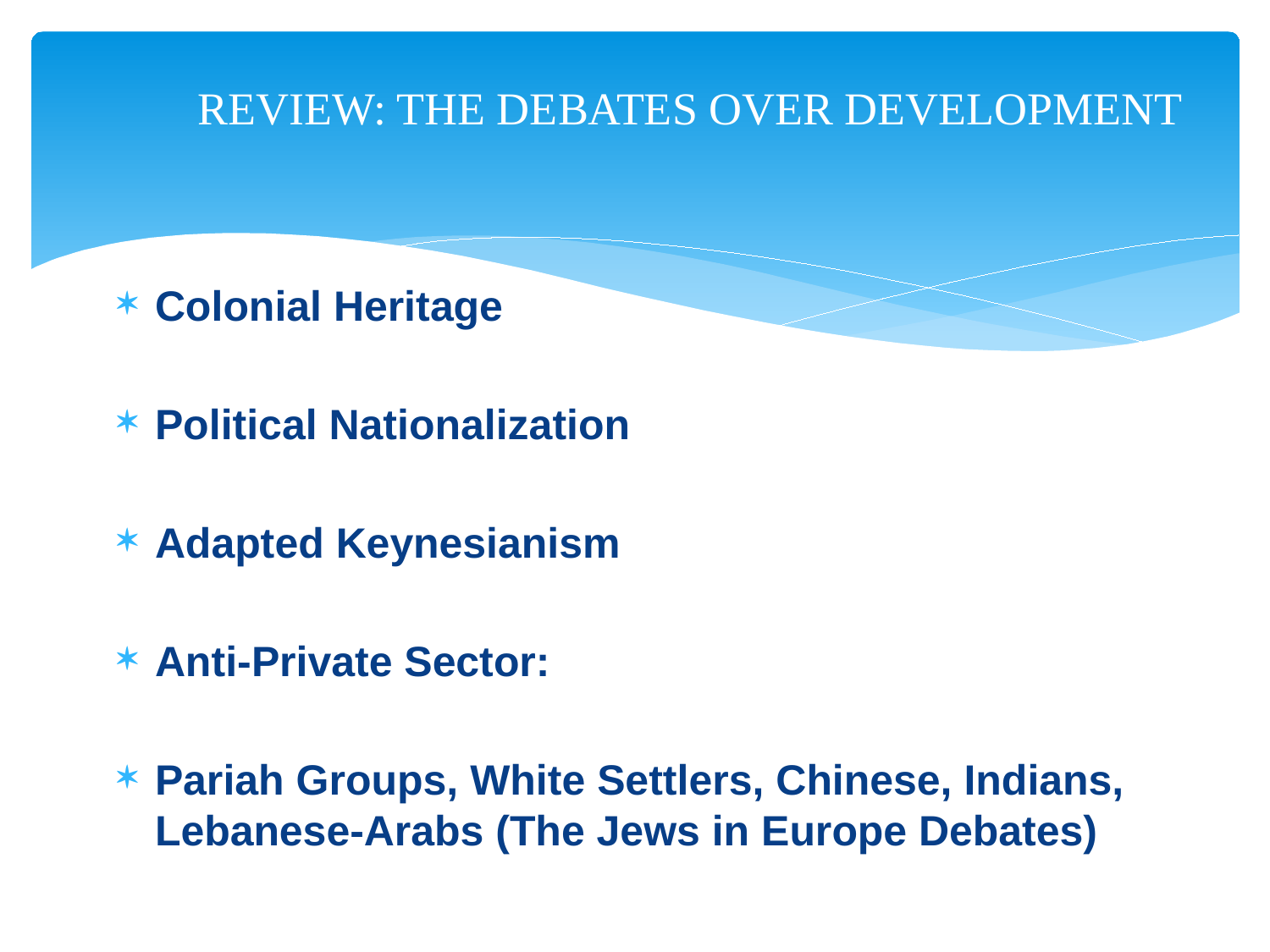

# REVIEW: THE DEBATES OVER DEVELOPMENT
Colonial Heritage

Political Nationalization

Adapted Keynesianism

Anti-Private Sector:

Pariah Groups, White Settlers, Chinese, Indians, Lebanese-Arabs (The Jews in Europe Debates)